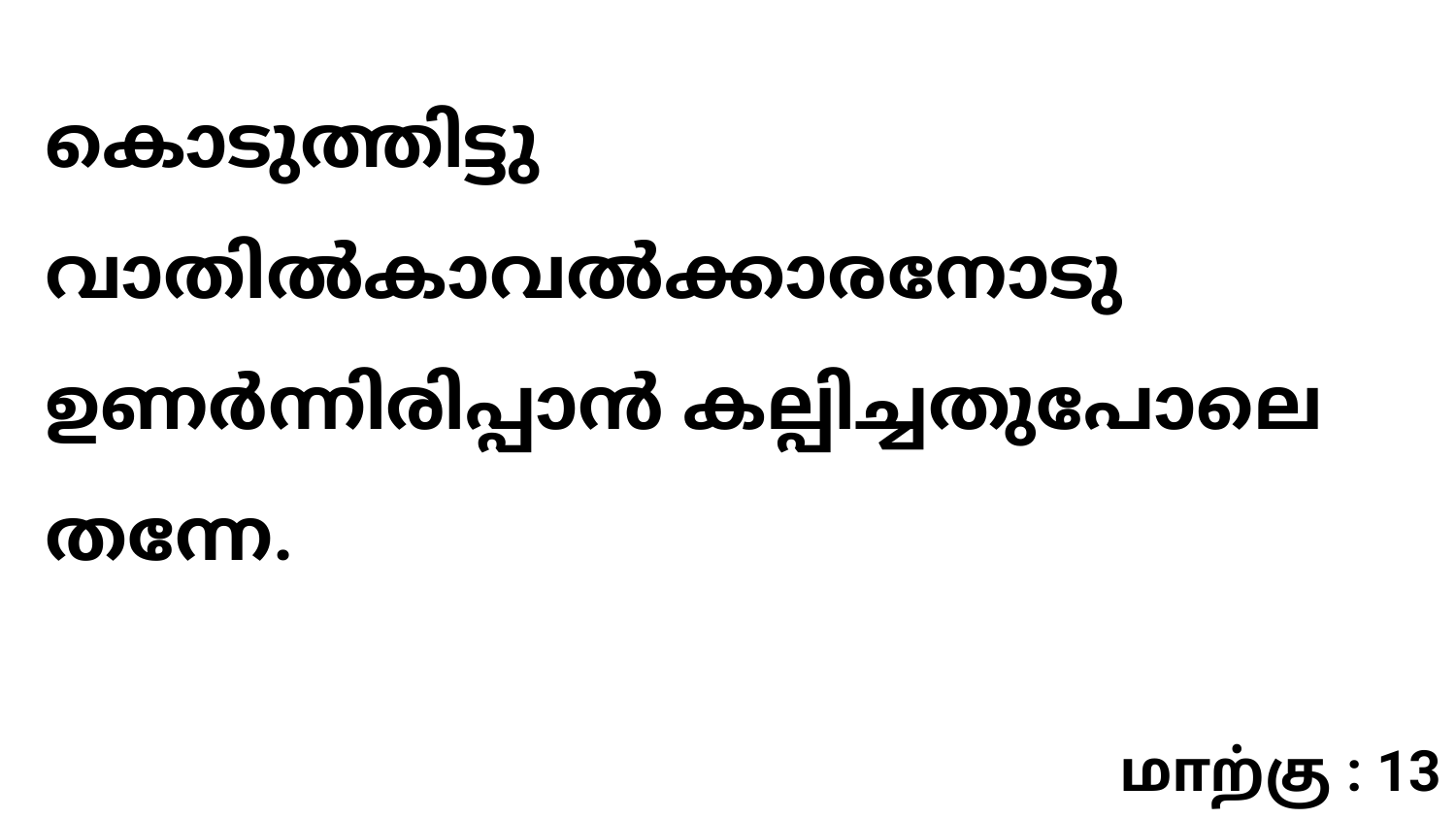

കൊടുത്തിട്ടു വാതിൽകാവൽക്കാരനോടു ഉണർന്നിരിപ്പാൻ കല്പിച്ചതുപോലെ തന്നേ.
மாற்கு : 13